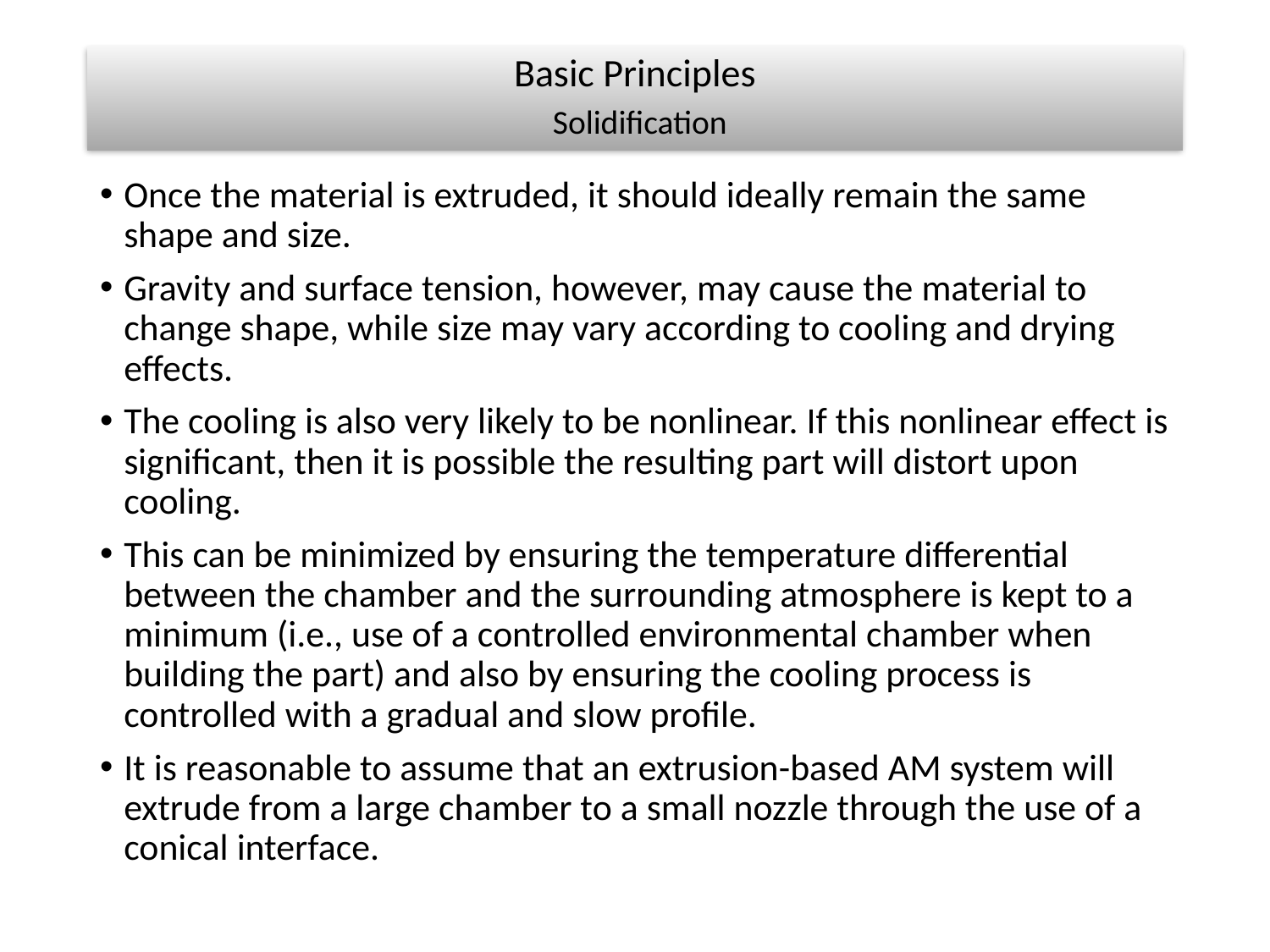

# Basic Principles Solidification
Once the material is extruded, it should ideally remain the same shape and size.
Gravity and surface tension, however, may cause the material to change shape, while size may vary according to cooling and drying effects.
The cooling is also very likely to be nonlinear. If this nonlinear effect is significant, then it is possible the resulting part will distort upon cooling.
This can be minimized by ensuring the temperature differential between the chamber and the surrounding atmosphere is kept to a minimum (i.e., use of a controlled environmental chamber when building the part) and also by ensuring the cooling process is controlled with a gradual and slow profile.
It is reasonable to assume that an extrusion-based AM system will extrude from a large chamber to a small nozzle through the use of a conical interface.